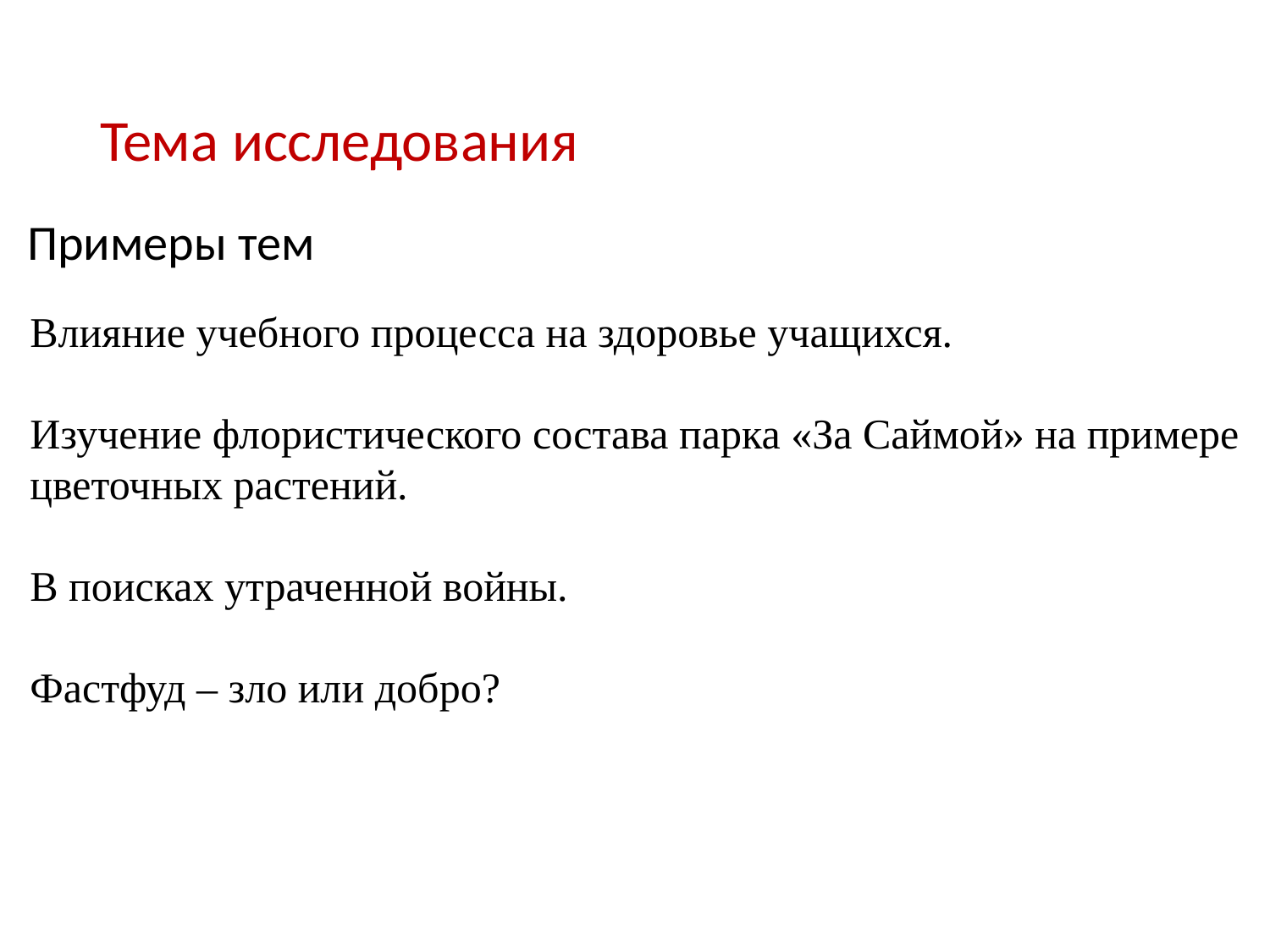

# Тема исследования
Примеры тем
Влияние учебного процесса на здоровье учащихся.

Изучение флористического состава парка «За Саймой» на примере цветочных растений.

В поисках утраченной войны.

Фастфуд – зло или добро?